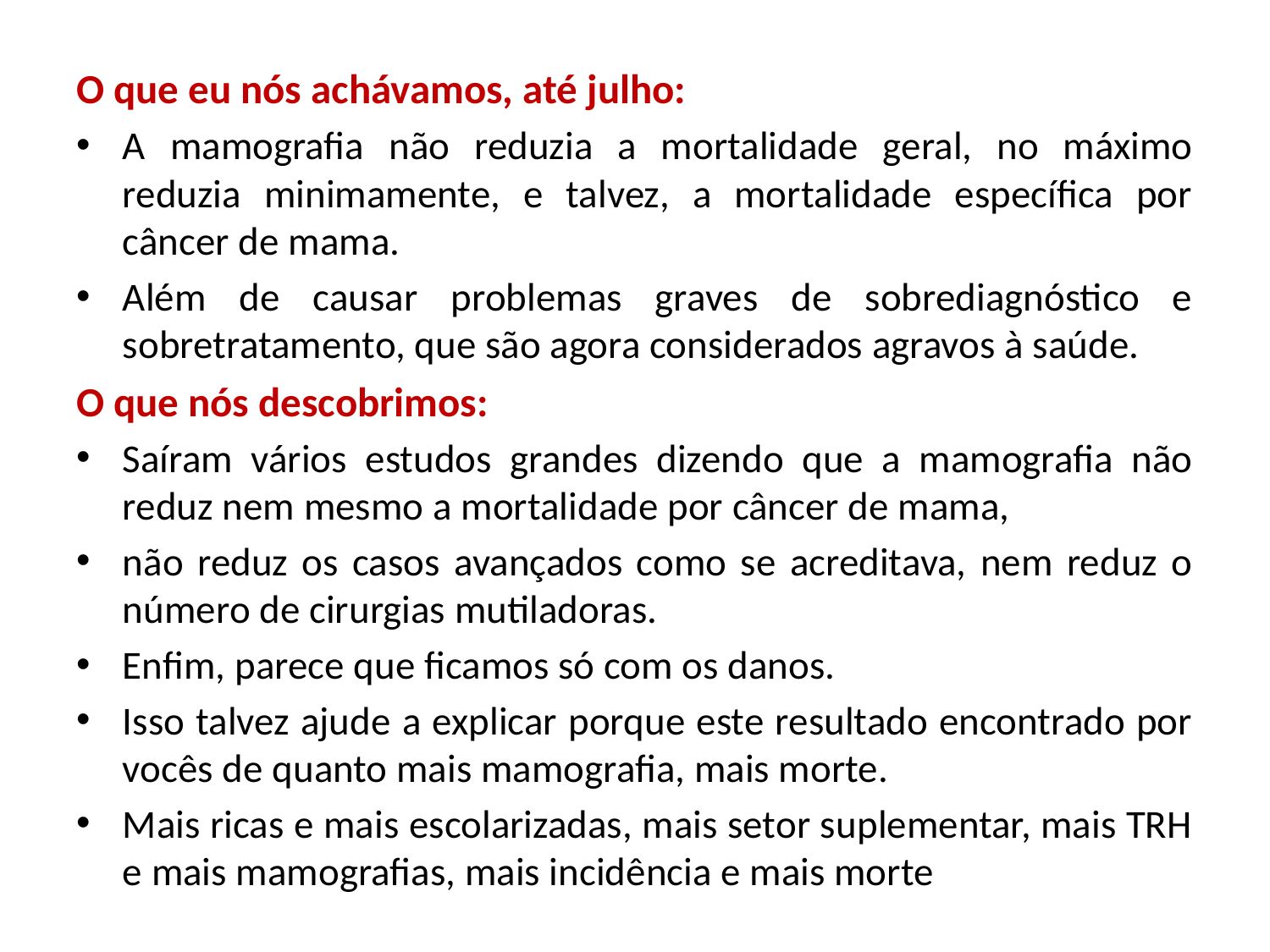

O que eu nós achávamos, até julho:
A mamografia não reduzia a mortalidade geral, no máximo reduzia minimamente, e talvez, a mortalidade específica por câncer de mama.
Além de causar problemas graves de sobrediagnóstico e sobretratamento, que são agora considerados agravos à saúde.
O que nós descobrimos:
Saíram vários estudos grandes dizendo que a mamografia não reduz nem mesmo a mortalidade por câncer de mama,
não reduz os casos avançados como se acreditava, nem reduz o número de cirurgias mutiladoras.
Enfim, parece que ficamos só com os danos.
Isso talvez ajude a explicar porque este resultado encontrado por vocês de quanto mais mamografia, mais morte.
Mais ricas e mais escolarizadas, mais setor suplementar, mais TRH e mais mamografias, mais incidência e mais morte